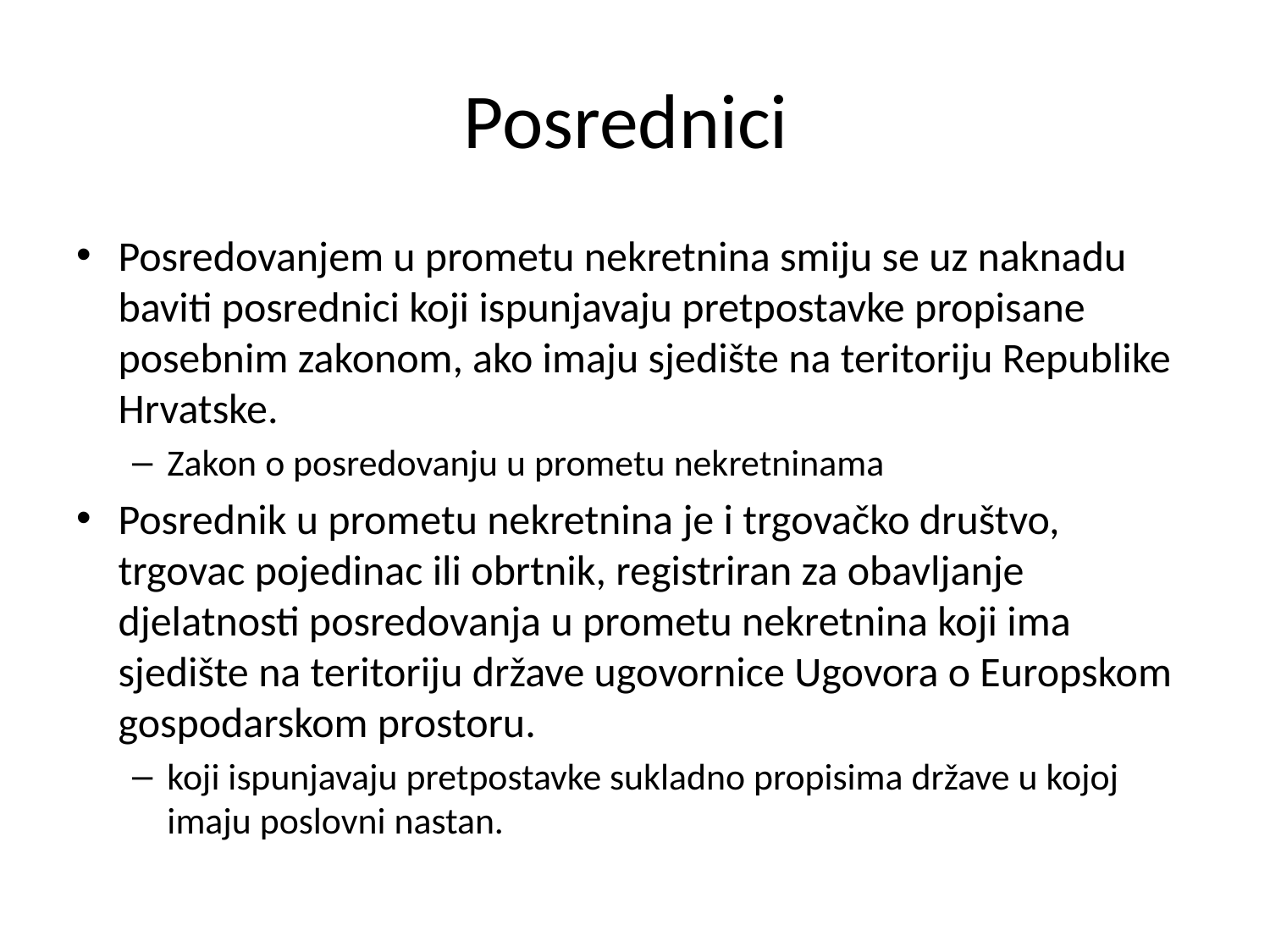

# Posrednici
Posredovanjem u prometu nekretnina smiju se uz naknadu baviti posrednici koji ispunjavaju pretpostavke propisane posebnim zakonom, ako imaju sjedište na teritoriju Republike Hrvatske.
Zakon o posredovanju u prometu nekretninama
Posrednik u prometu nekretnina je i trgovačko društvo, trgovac pojedinac ili obrtnik, registriran za obavljanje djelatnosti posredovanja u prometu nekretnina koji ima sjedište na teritoriju države ugovornice Ugovora o Europskom gospodarskom prostoru.
koji ispunjavaju pretpostavke sukladno propisima države u kojoj imaju poslovni nastan.